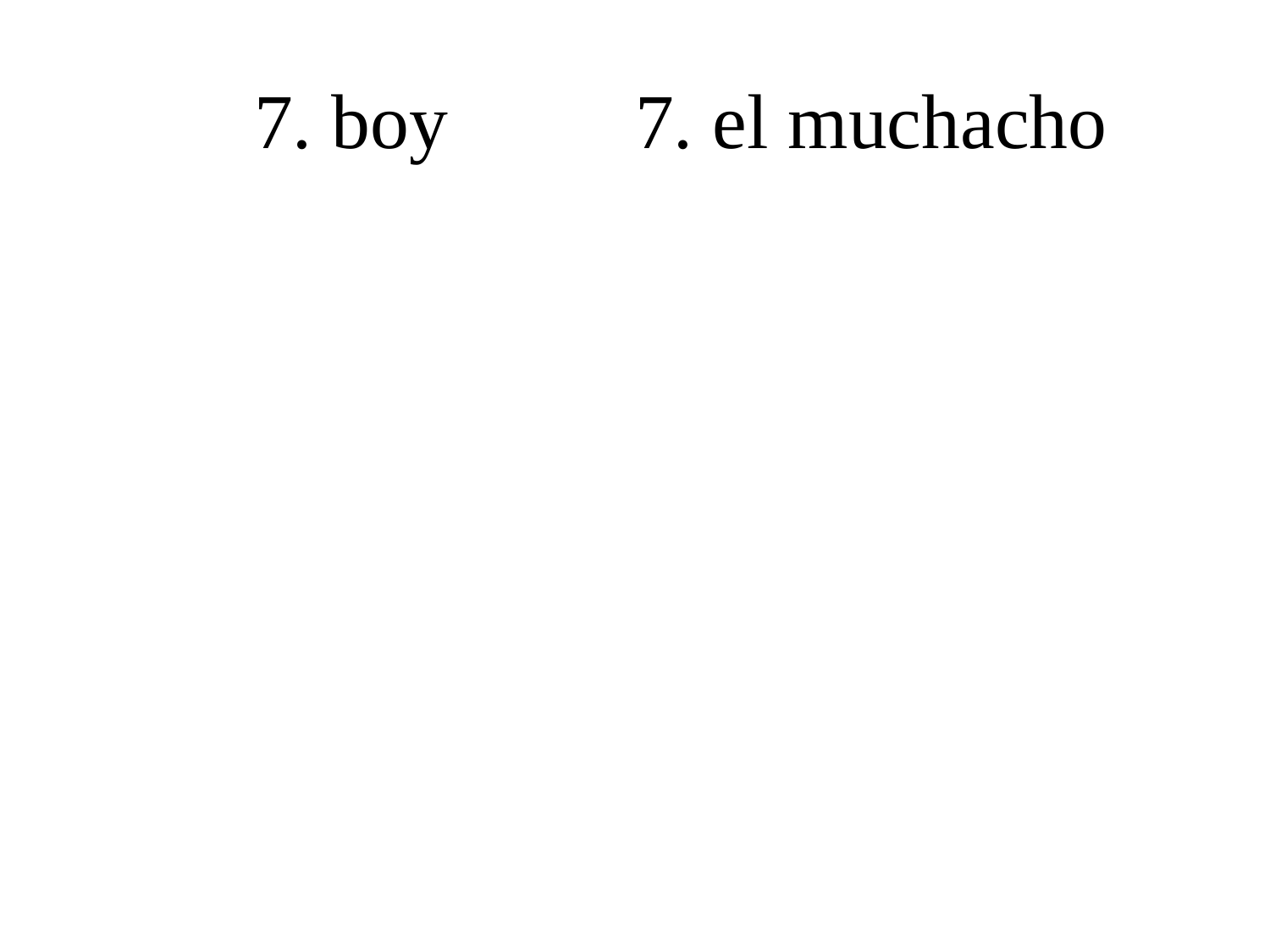

# 7. boy	 	7. el muchacho